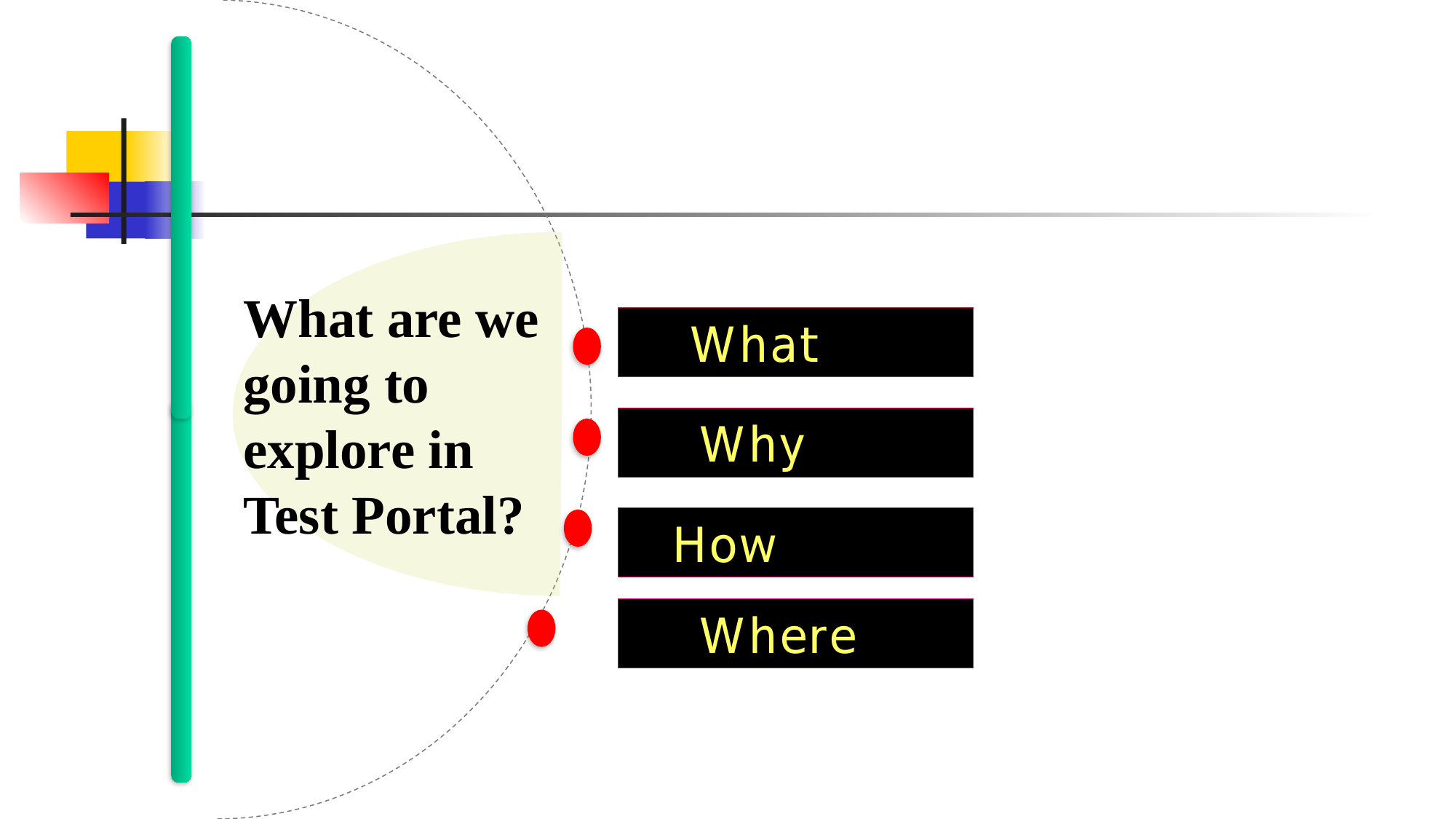

What are we going to explore in Test Portal?
     What

     Why

     How

     Where